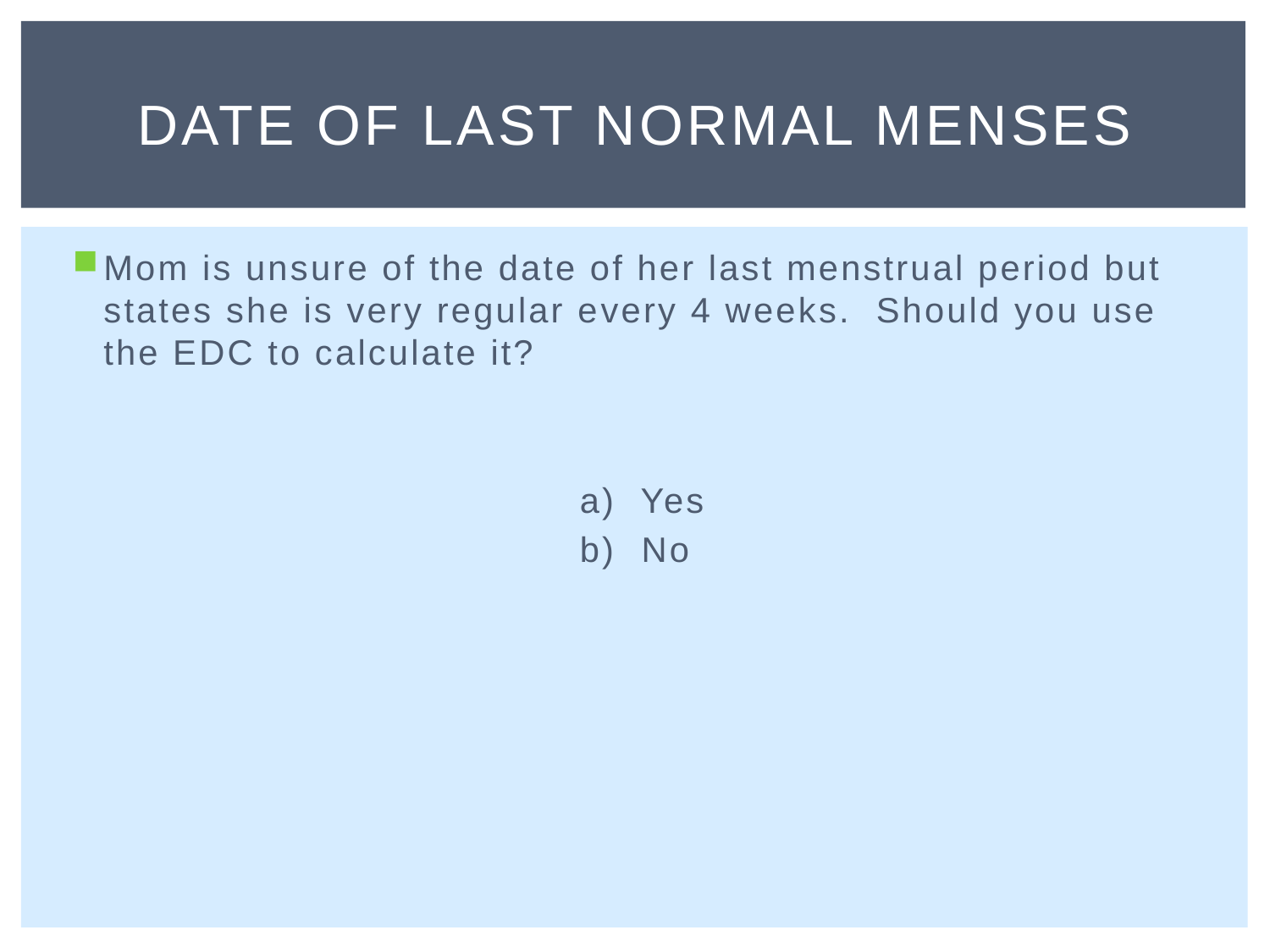

# Date of last normal menses
Mom is unsure of the date of her last menstrual period but states she is very regular e​very 4 weeks.  Should you use the EDC to calculate it?

				a)  Yes
				b)  No